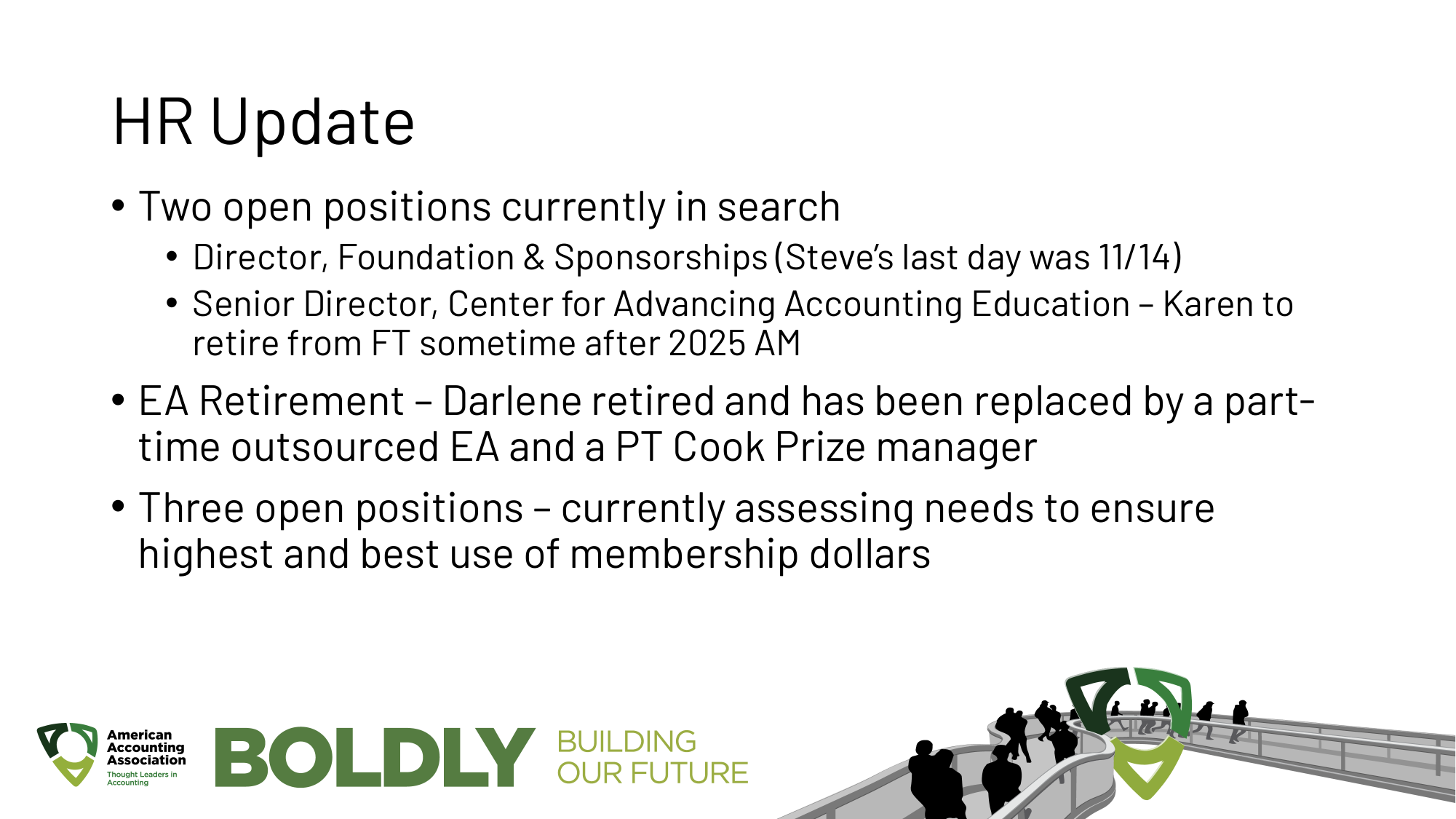

# HR Update
Two open positions currently in search
Director, Foundation & Sponsorships (Steve’s last day was 11/14)
Senior Director, Center for Advancing Accounting Education – Karen to retire from FT sometime after 2025 AM
EA Retirement – Darlene retired and has been replaced by a part-time outsourced EA and a PT Cook Prize manager
Three open positions – currently assessing needs to ensure highest and best use of membership dollars